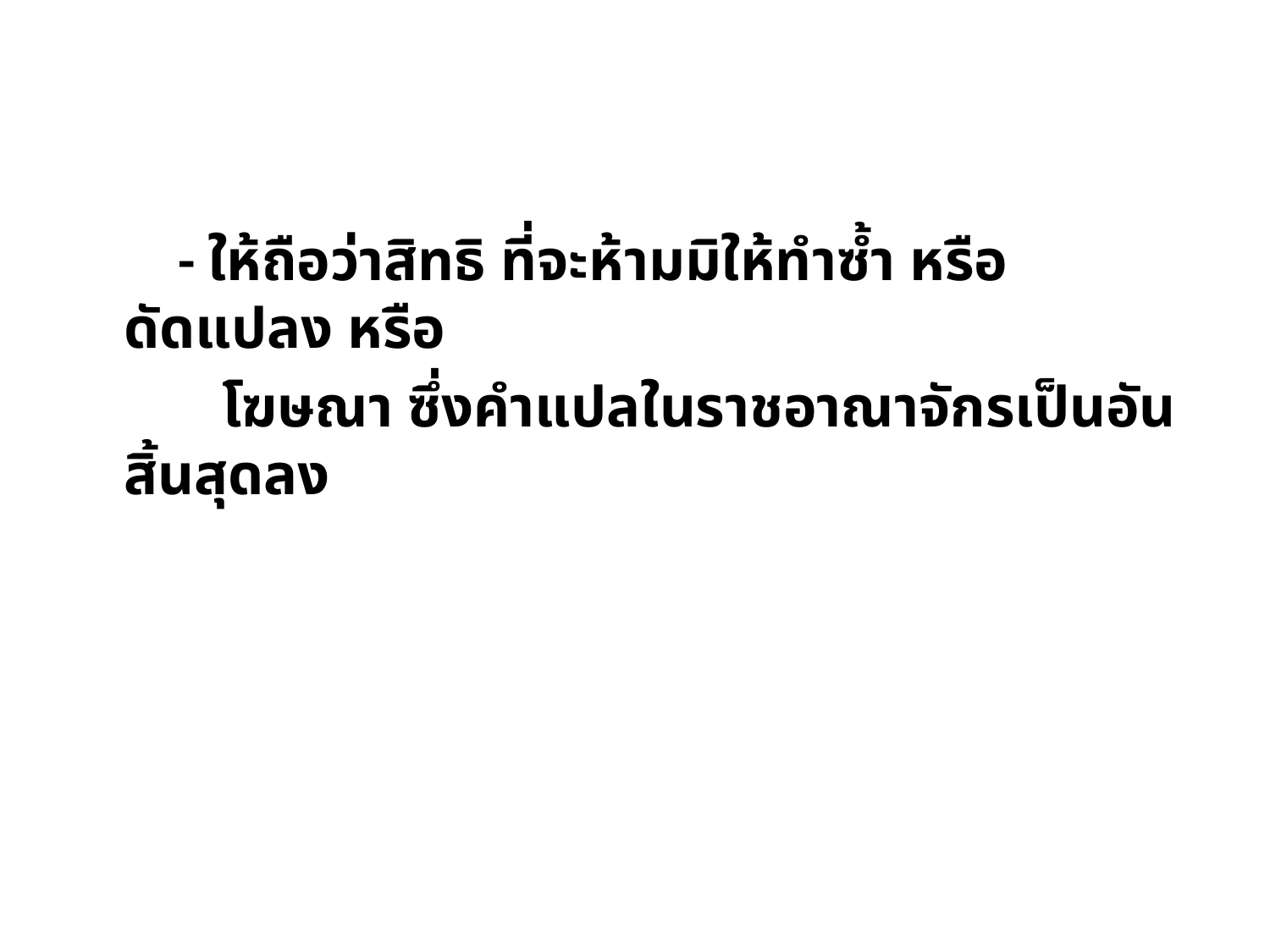

- ให้ถือว่าสิทธิ ที่จะห้ามมิให้ทำซ้ำ หรือดัดแปลง หรือ
          โฆษณา ซึ่งคำแปลในราชอาณาจักรเป็นอันสิ้นสุดลง